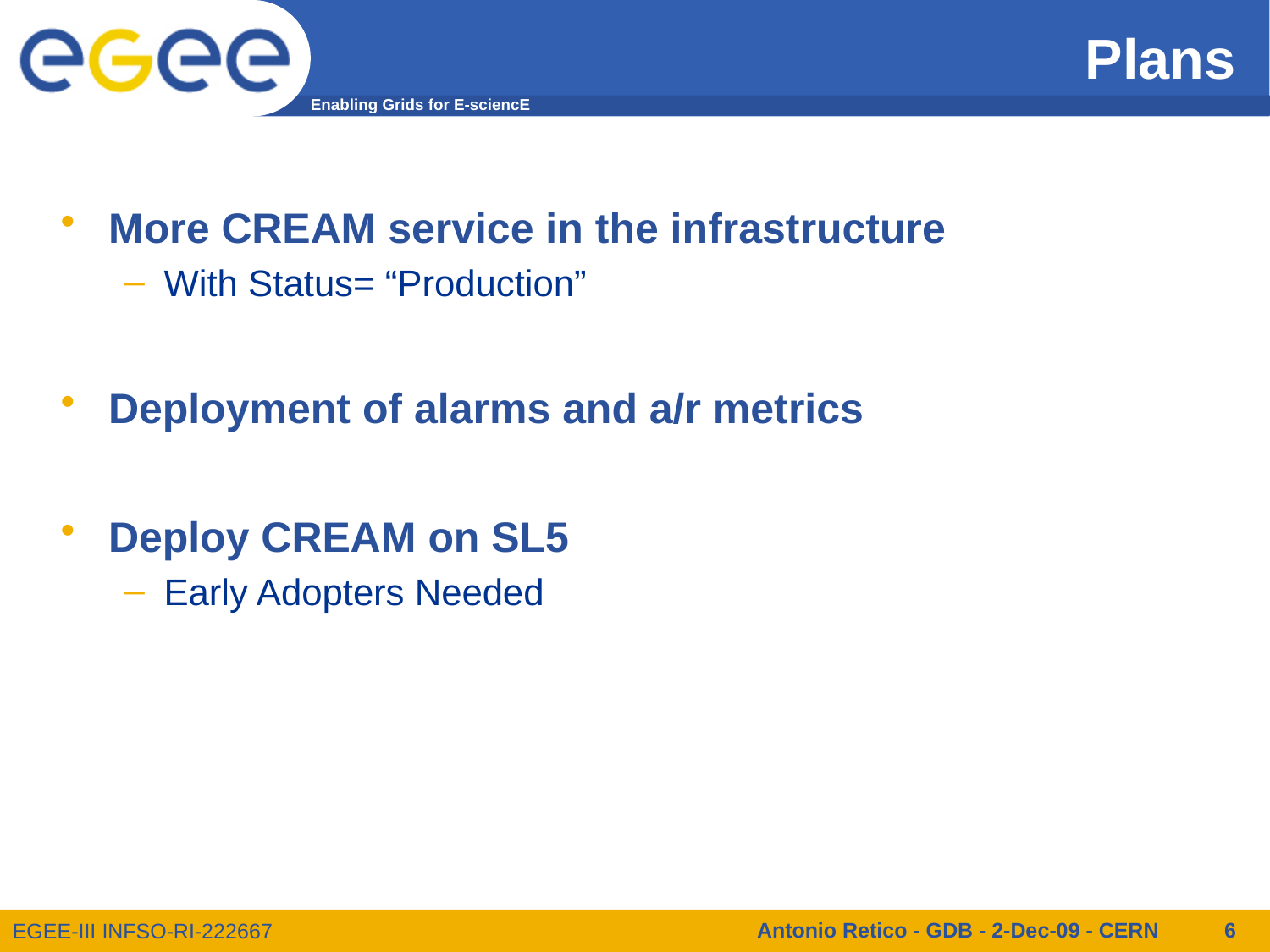

# Plans

More CREAM service in the infrastructure
With Status= “Production”

Deployment of alarms and a/r metrics

Deploy CREAM on SL5
Early Adopters Needed
Antonio Retico - GDB - 2-Dec-09 - CERN
6